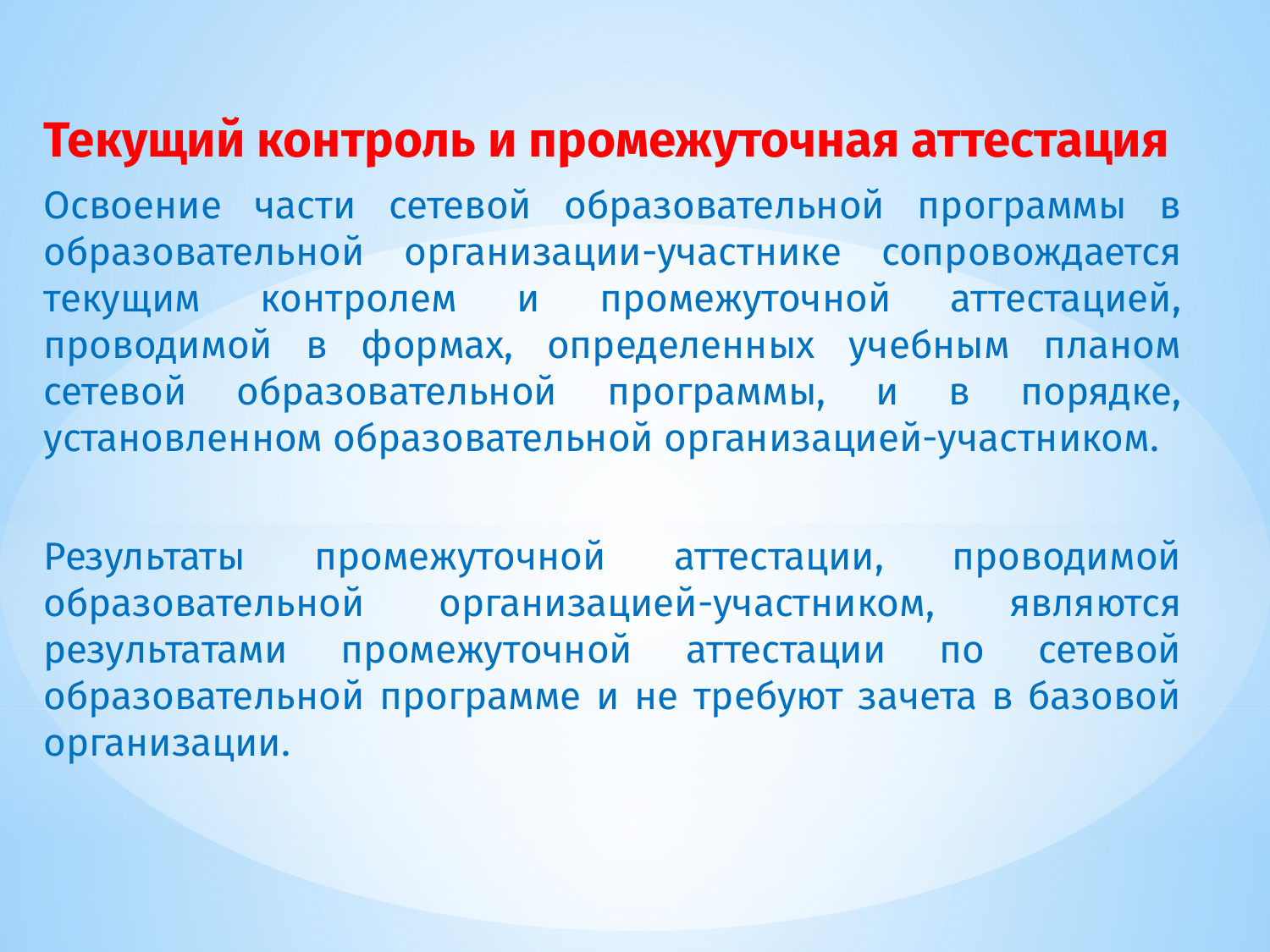

Текущий контроль и промежуточная аттестация
Освоение части сетевой образовательной программы в образовательной организации-участнике сопровождается текущим контролем и промежуточной аттестацией, проводимой в формах, определенных учебным планом сетевой образовательной программы, и в порядке, установленном образовательной организацией-участником.

Результаты промежуточной аттестации, проводимой образовательной организацией-участником, являются результатами промежуточной аттестации по сетевой образовательной программе и не требуют зачета в базовой организации.